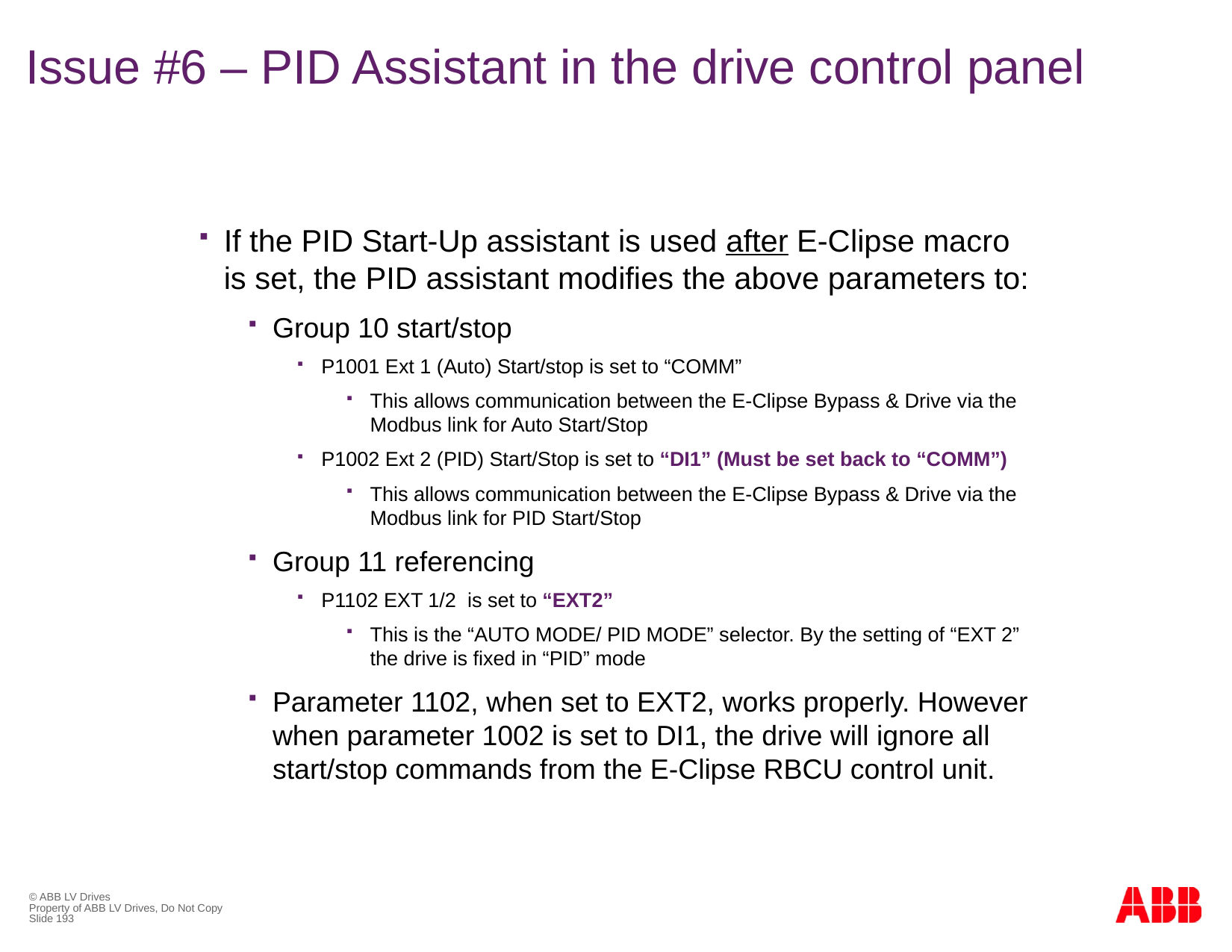

# Issue #6 – PID Assistant in the drive control panel
If the PID Start-Up assistant is used after E-Clipse macro is set, the PID assistant modifies the above parameters to:
Group 10 start/stop
P1001 Ext 1 (Auto) Start/stop is set to “COMM”
This allows communication between the E-Clipse Bypass & Drive via the Modbus link for Auto Start/Stop
P1002 Ext 2 (PID) Start/Stop is set to “DI1” (Must be set back to “COMM”)
This allows communication between the E-Clipse Bypass & Drive via the Modbus link for PID Start/Stop
Group 11 referencing
P1102 EXT 1/2  is set to “EXT2”
This is the “AUTO MODE/ PID MODE” selector. By the setting of “EXT 2” the drive is fixed in “PID” mode
Parameter 1102, when set to EXT2, works properly. However when parameter 1002 is set to DI1, the drive will ignore all start/stop commands from the E-Clipse RBCU control unit.

© ABB LV Drives
Property of ABB LV Drives, Do Not Copy
Slide 193